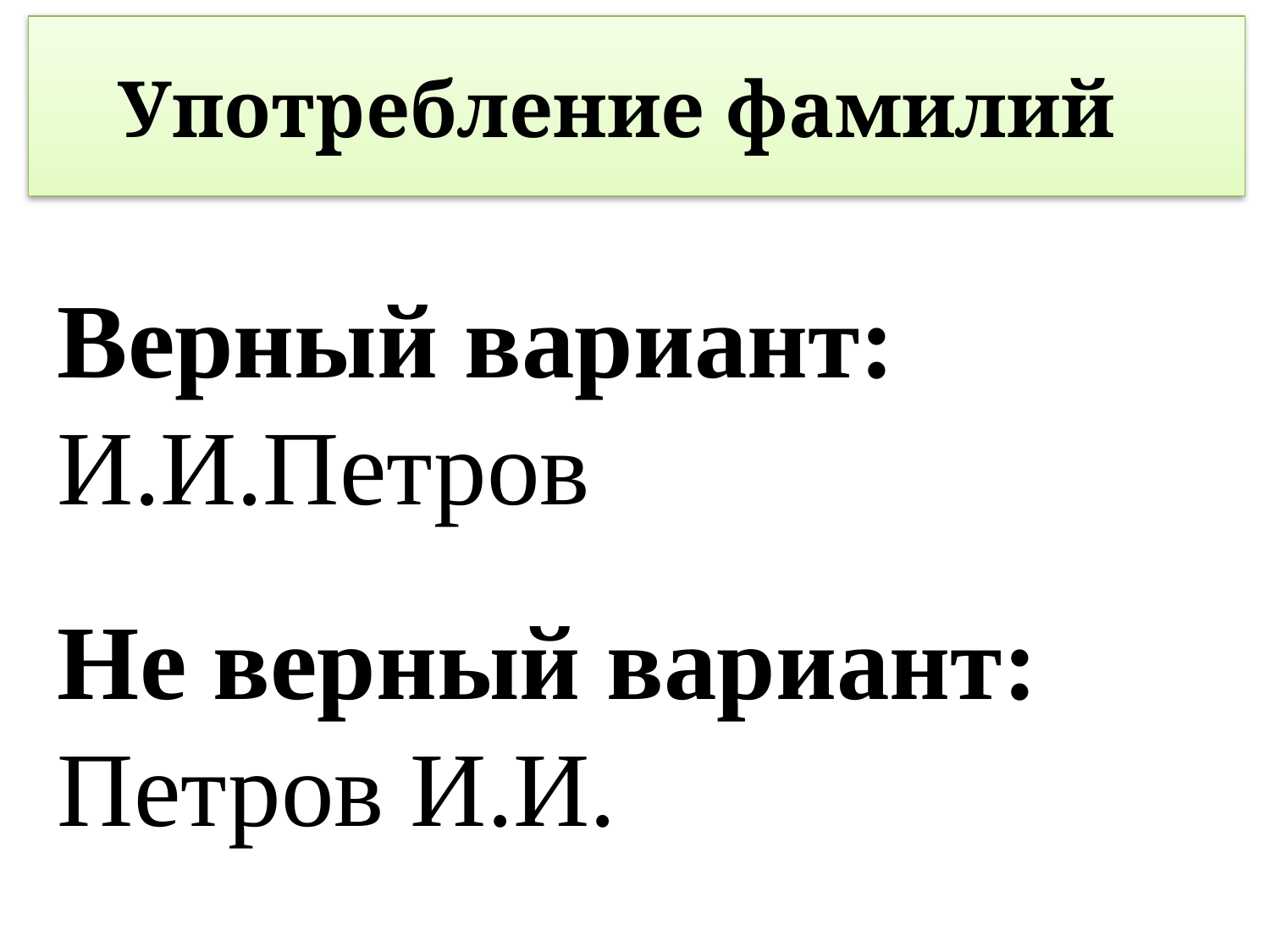

Употребление фамилий
Верный вариант: И.И.Петров

Не верный вариант: Петров И.И.